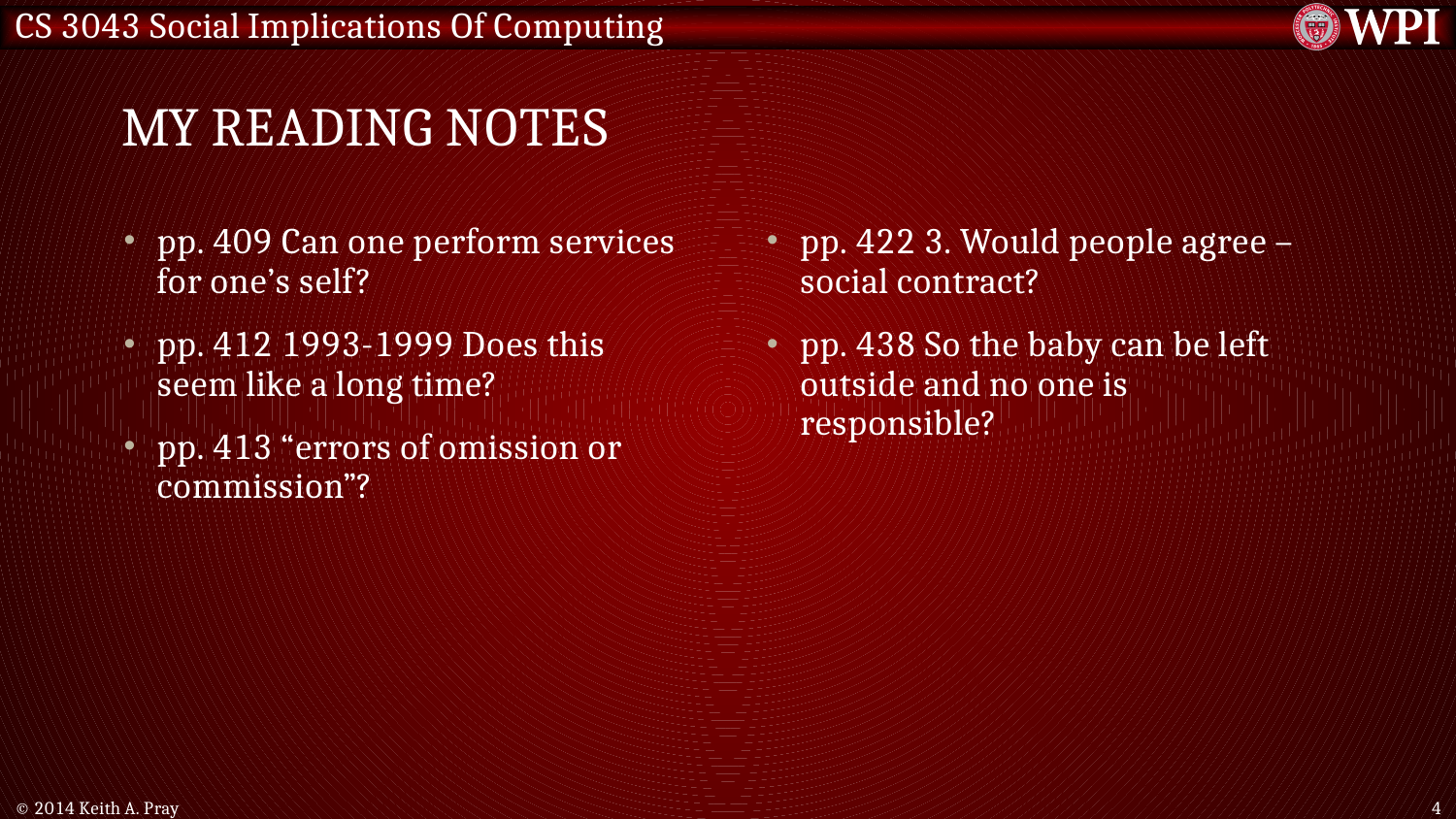

# My Reading Notes
pp. 409 Can one perform services for one’s self?
pp. 412 1993-1999 Does this seem like a long time?
pp. 413 “errors of omission or commission”?
pp. 422 3. Would people agree – social contract?
pp. 438 So the baby can be left outside and no one is responsible?
© 2014 Keith A. Pray
4